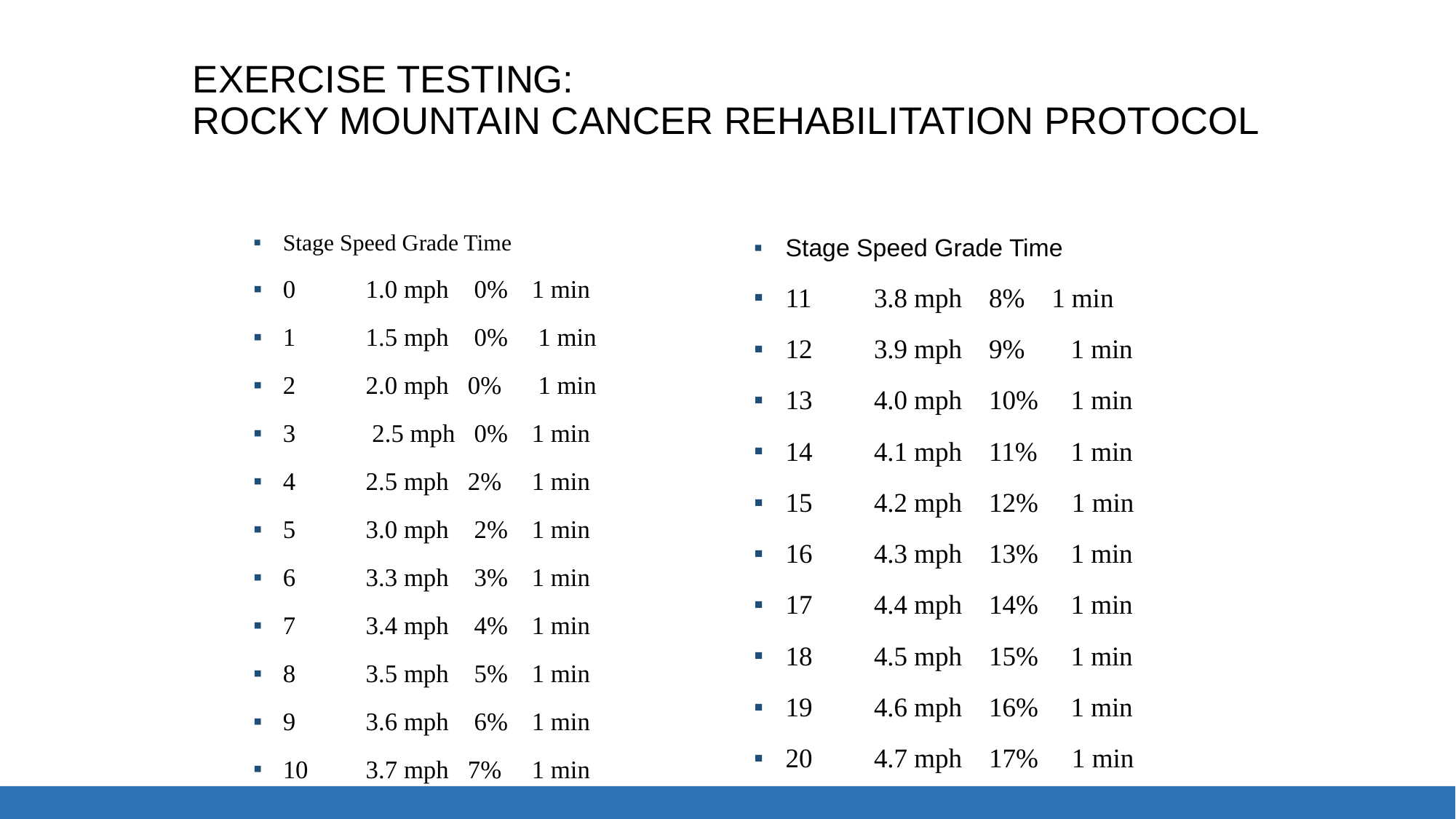

# EXERCISE TESTING: Rocky Mountain Cancer Rehabilitation Protocol
Stage Speed Grade Time
0 	1.0 mph    0% 	1 min
1 	1.5 mph    0%	 1 min
2 	2.0 mph   0%	 1 min
3	 2.5 mph   0% 	1 min
4 	2.5 mph   2% 	1 min
5 	3.0 mph    2% 	1 min
6 	3.3 mph    3% 	1 min
7 	3.4 mph    4% 	1 min
8 	3.5 mph    5% 	1 min
9 	3.6 mph    6% 	1 min
10 	3.7 mph   7% 	1 min

Stage Speed Grade Time
11 	3.8 mph    8%    1 min
12 	3.9 mph    9% 	   1 min
13 	4.0 mph    10% 	   1 min
14 	4.1 mph    11% 	   1 min
15 	4.2 mph    12%     1 min
16 	4.3 mph    13% 	   1 min
17 	4.4 mph    14% 	   1 min
18 	4.5 mph    15% 	   1 min
19 	4.6 mph    16% 	   1 min
20 	4.7 mph    17%     1 min